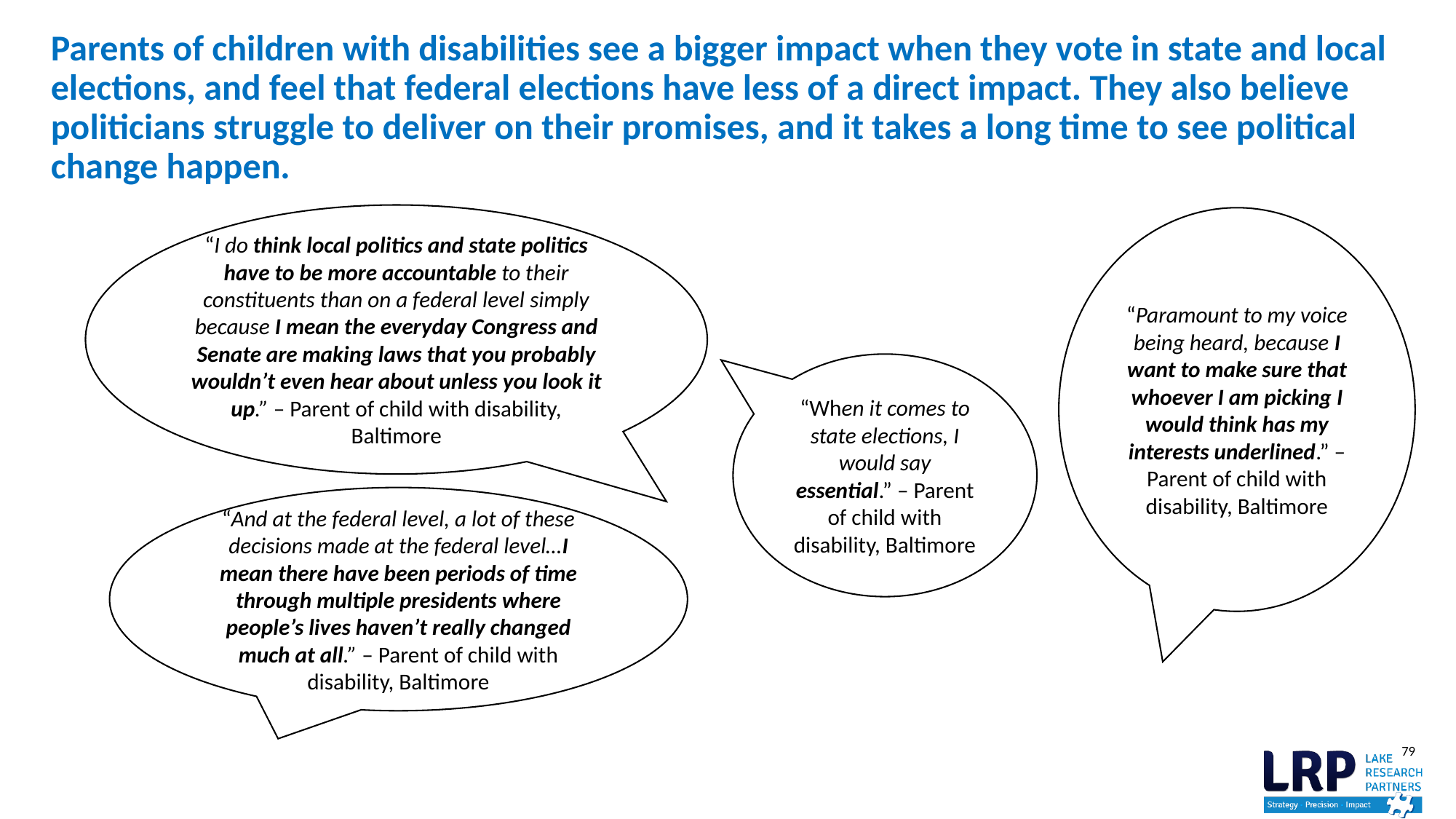

# Parents of children with disabilities see a bigger impact when they vote in state and local elections, and feel that federal elections have less of a direct impact. They also believe politicians struggle to deliver on their promises, and it takes a long time to see political change happen.
“I do think local politics and state politics have to be more accountable to their constituents than on a federal level simply because I mean the everyday Congress and Senate are making laws that you probably wouldn’t even hear about unless you look it up.” – Parent of child with disability, Baltimore
“Paramount to my voice being heard, because I want to make sure that whoever I am picking I would think has my interests underlined.” – Parent of child with disability, Baltimore
“When it comes to state elections, I would say essential.” – Parent of child with disability, Baltimore
“And at the federal level, a lot of these decisions made at the federal level…I mean there have been periods of time through multiple presidents where people’s lives haven’t really changed much at all.” – Parent of child with disability, Baltimore